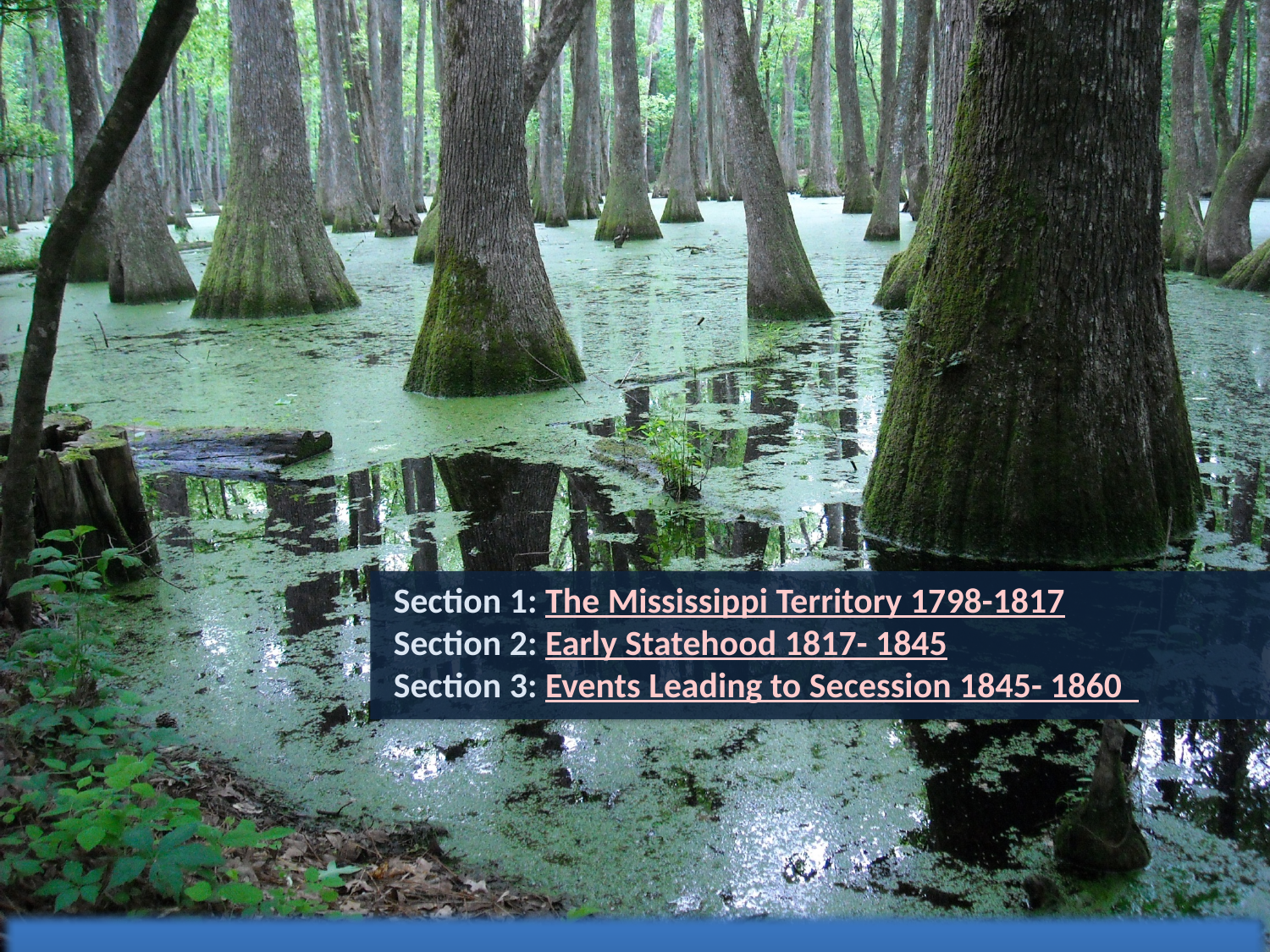

Section 1: The Mississippi Territory 1798-1817
Section 2: Early Statehood 1817- 1845
Section 3: Events Leading to Secession 1845- 1860